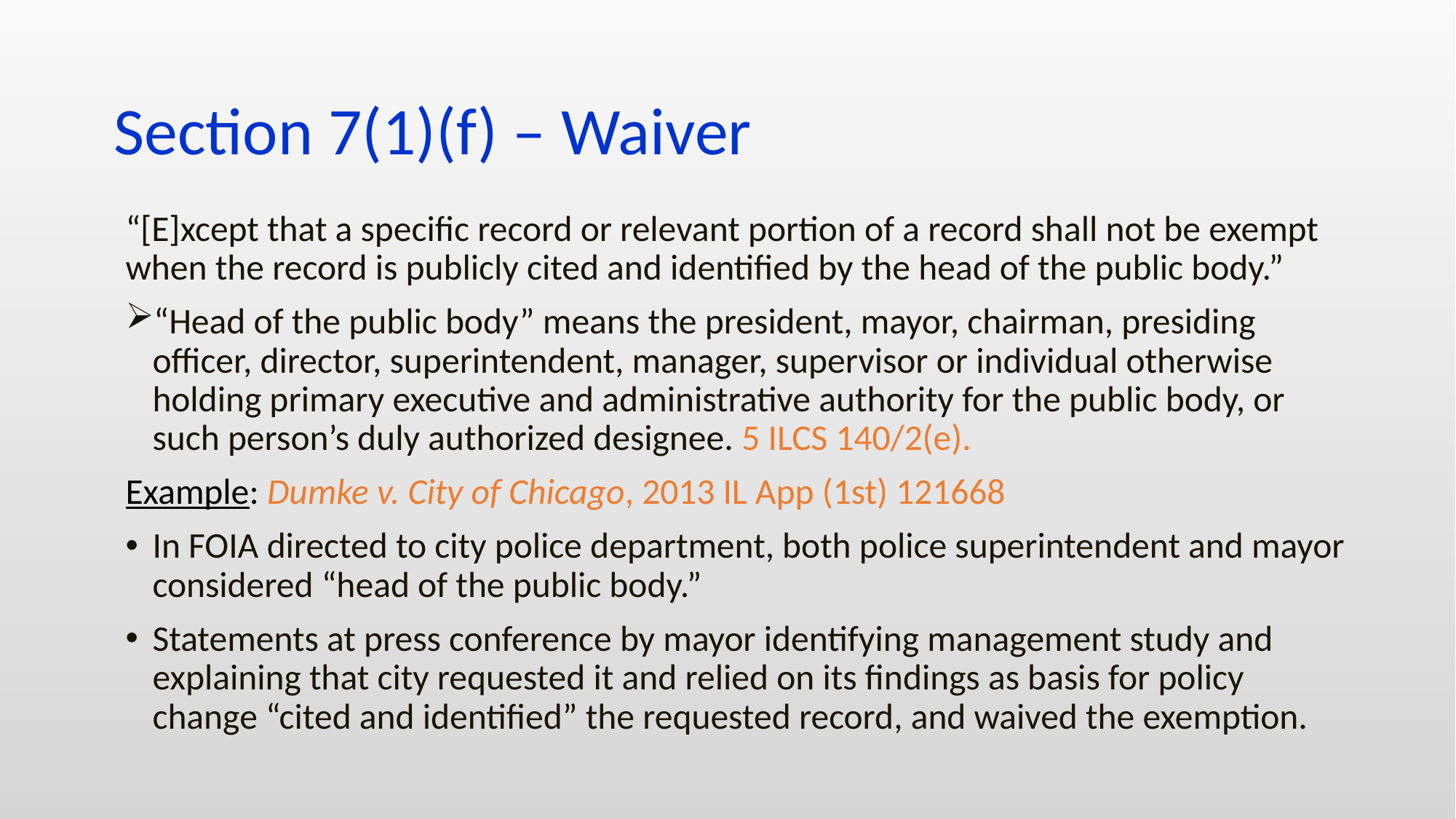

# Section 7(1)(f) – Waiver
“[E]xcept that a specific record or relevant portion of a record shall not be exempt when the record is publicly cited and identified by the head of the public body.”
“Head of the public body” means the president, mayor, chairman, presiding officer, director, superintendent, manager, supervisor or individual otherwise holding primary executive and administrative authority for the public body, or such person’s duly authorized designee. 5 ILCS 140/2(e).
Example: Dumke v. City of Chicago, 2013 IL App (1st) 121668
In FOIA directed to city police department, both police superintendent and mayor considered “head of the public body.”
Statements at press conference by mayor identifying management study and explaining that city requested it and relied on its findings as basis for policy change “cited and identified” the requested record, and waived the exemption.